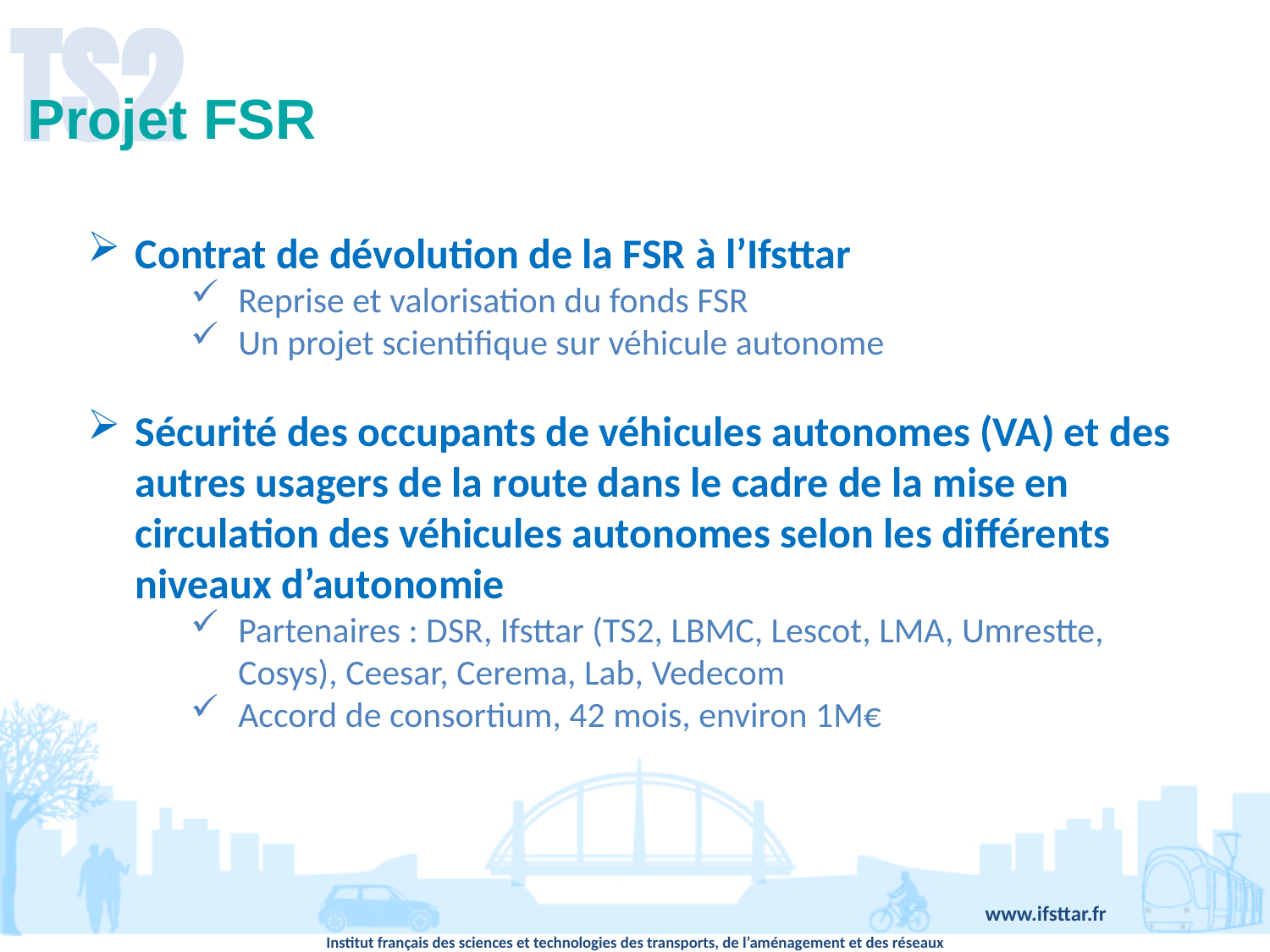

TS2
# Projet FSR
Contrat de dévolution de la FSR à l’Ifsttar
Reprise et valorisation du fonds FSR
Un projet scientifique sur véhicule autonome

Sécurité des occupants de véhicules autonomes (VA) et des autres usagers de la route dans le cadre de la mise en circulation des véhicules autonomes selon les différents niveaux d’autonomie
Partenaires : DSR, Ifsttar (TS2, LBMC, Lescot, LMA, Umrestte, Cosys), Ceesar, Cerema, Lab, Vedecom
Accord de consortium, 42 mois, environ 1M€